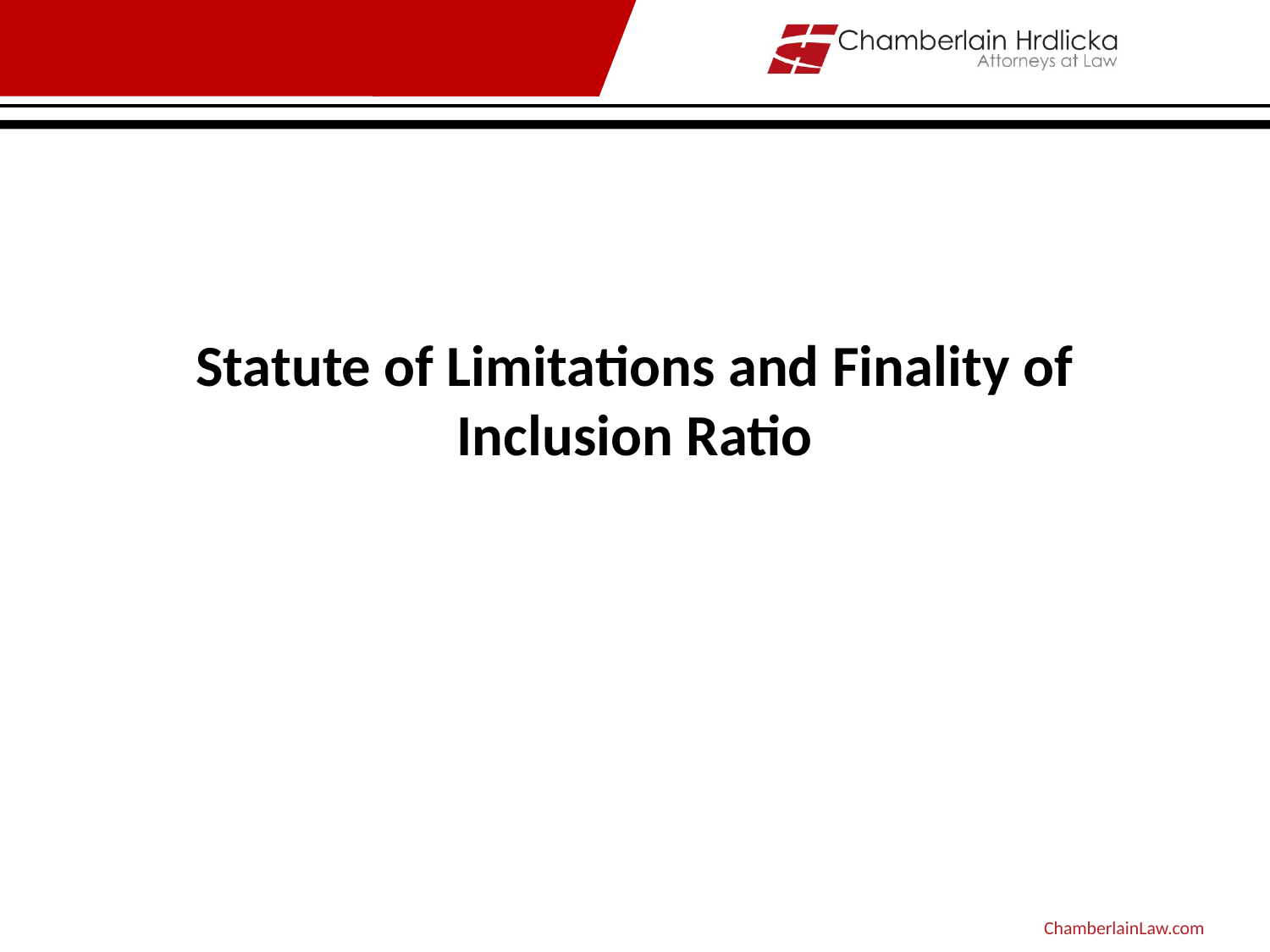

# Statute of Limitations and Finality of Inclusion Ratio